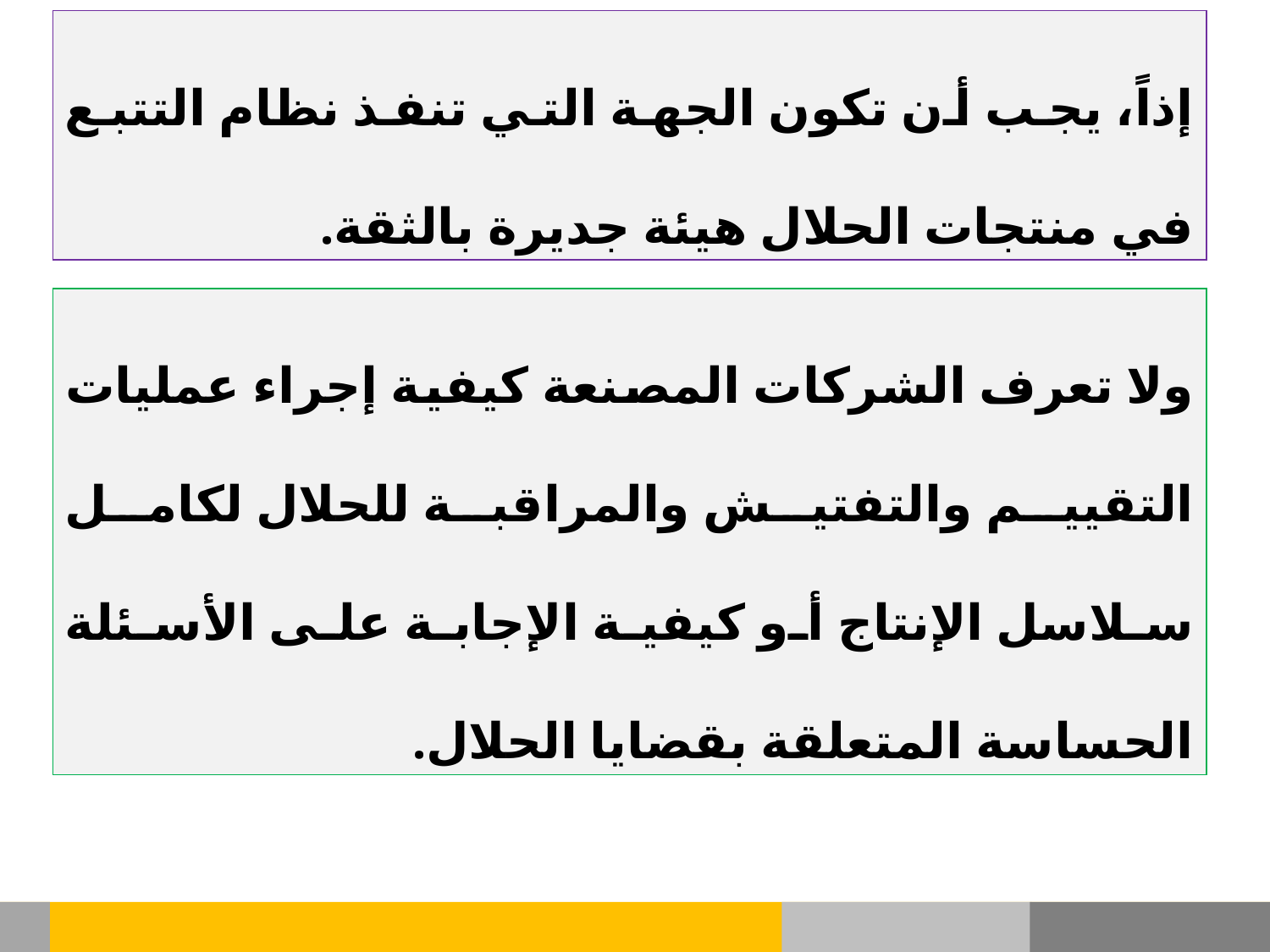

إذاً، يجب أن تكون الجهة التي تنفذ نظام التتبع في منتجات الحلال هيئة جديرة بالثقة.
ولا تعرف الشركات المصنعة كيفية إجراء عمليات التقييم والتفتيش والمراقبة للحلال لكامل سلاسل الإنتاج أو كيفية الإجابة على الأسئلة الحساسة المتعلقة بقضايا الحلال.